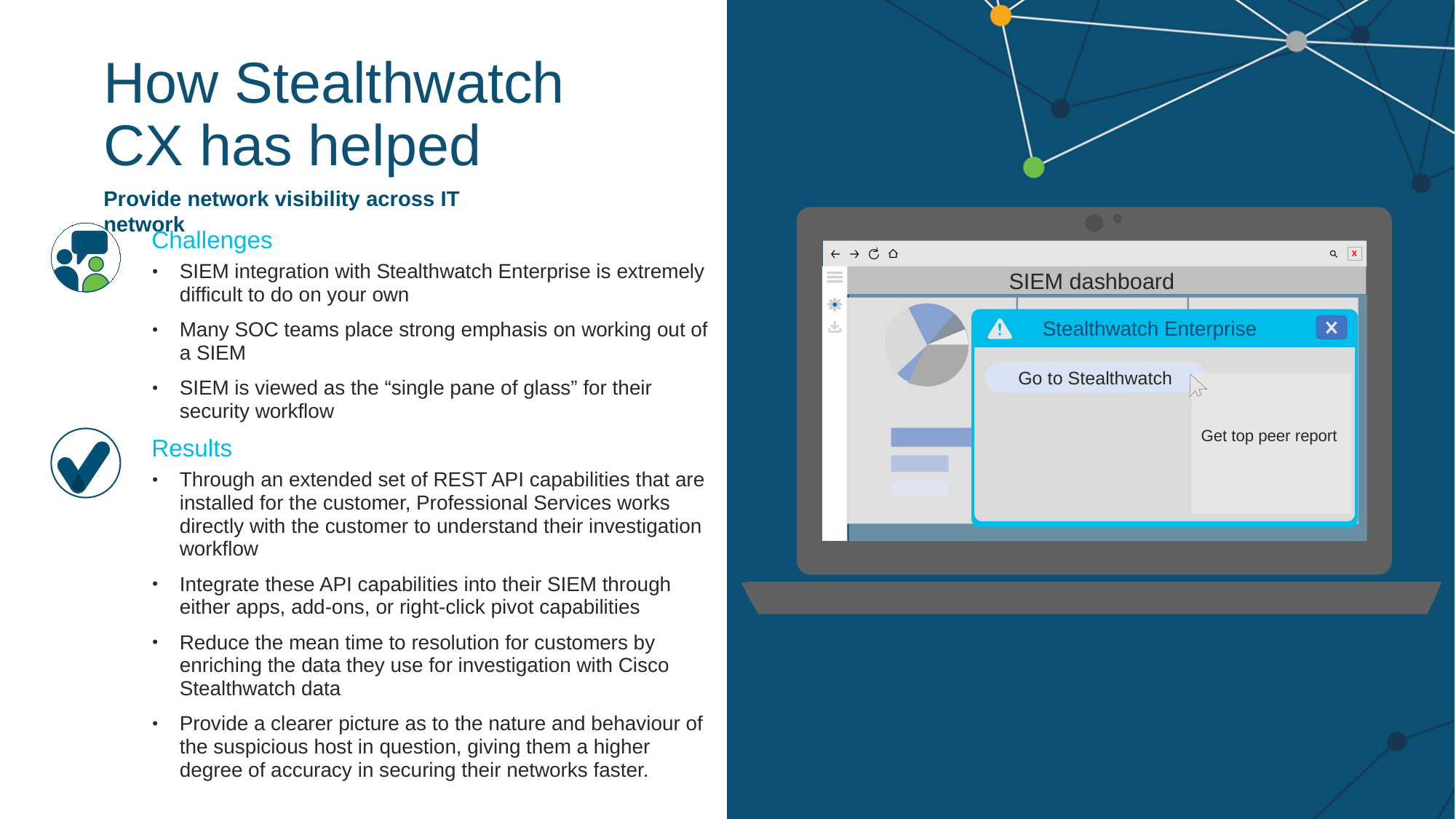

How Stealthwatch
CX has helped
Provide network visibility across IT network

Challenges
SIEM integration with Stealthwatch Enterprise is extremely difficult to do on your own
Many SOC teams place strong emphasis on working out of a SIEM
SIEM is viewed as the “single pane of glass” for their
security workflow
Results
Through an extended set of REST API capabilities that are installed for the customer, Professional Services works directly with the customer to understand their investigation workflow
Integrate these API capabilities into their SIEM through either apps, add-ons, or right-click pivot capabilities
Reduce the mean time to resolution for customers by enriching the data they use for investigation with Cisco Stealthwatch data
Provide a clearer picture as to the nature and behaviour of the suspicious host in question, giving them a higher degree of accuracy in securing their networks faster.

X

SIEM dashboard

Stealthwatch Enterprise
Go to Stealthwatch

Get top peer report